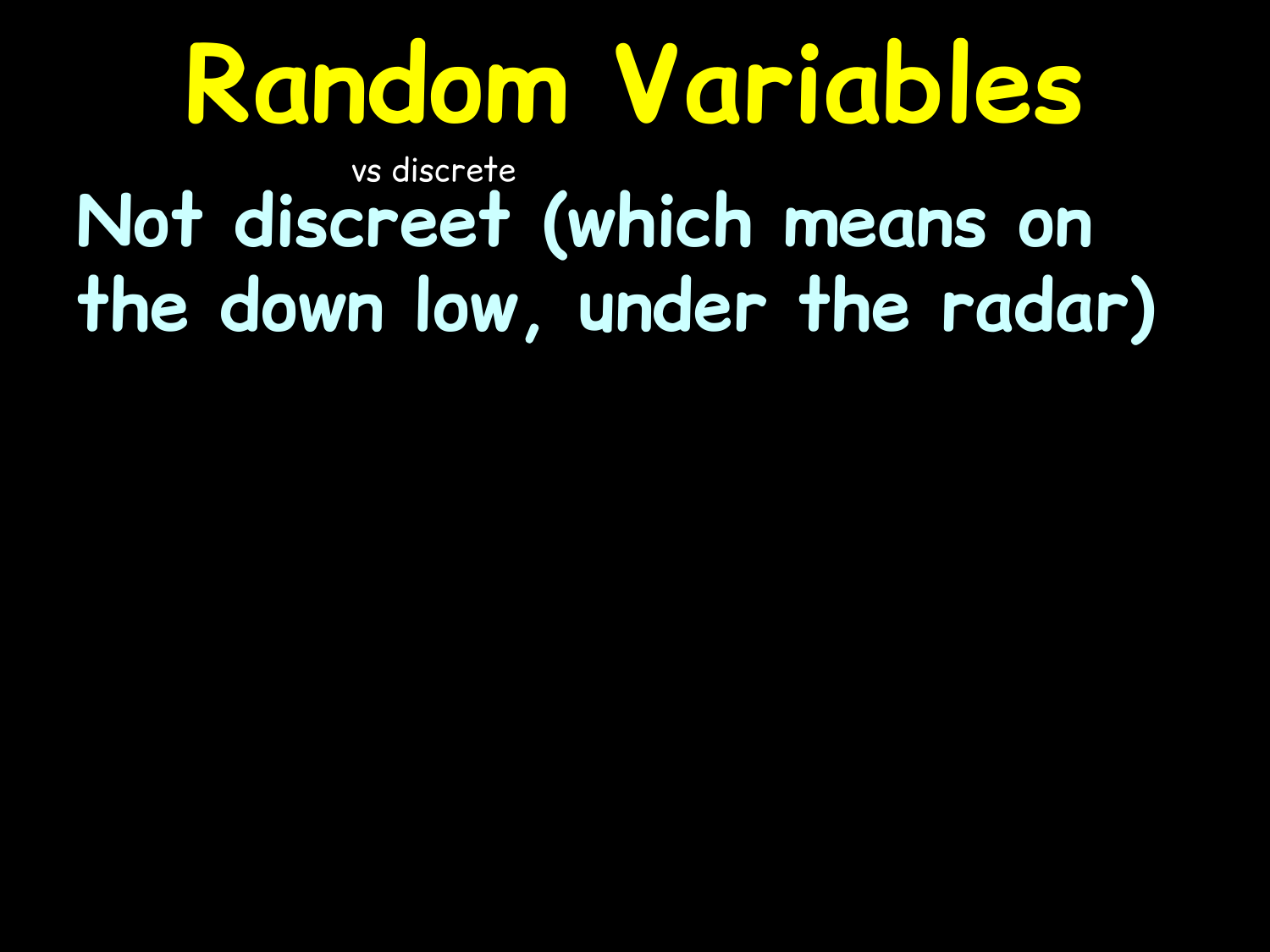

# Random Variables
vs discrete
Not discreet (which means on the down low, under the radar)